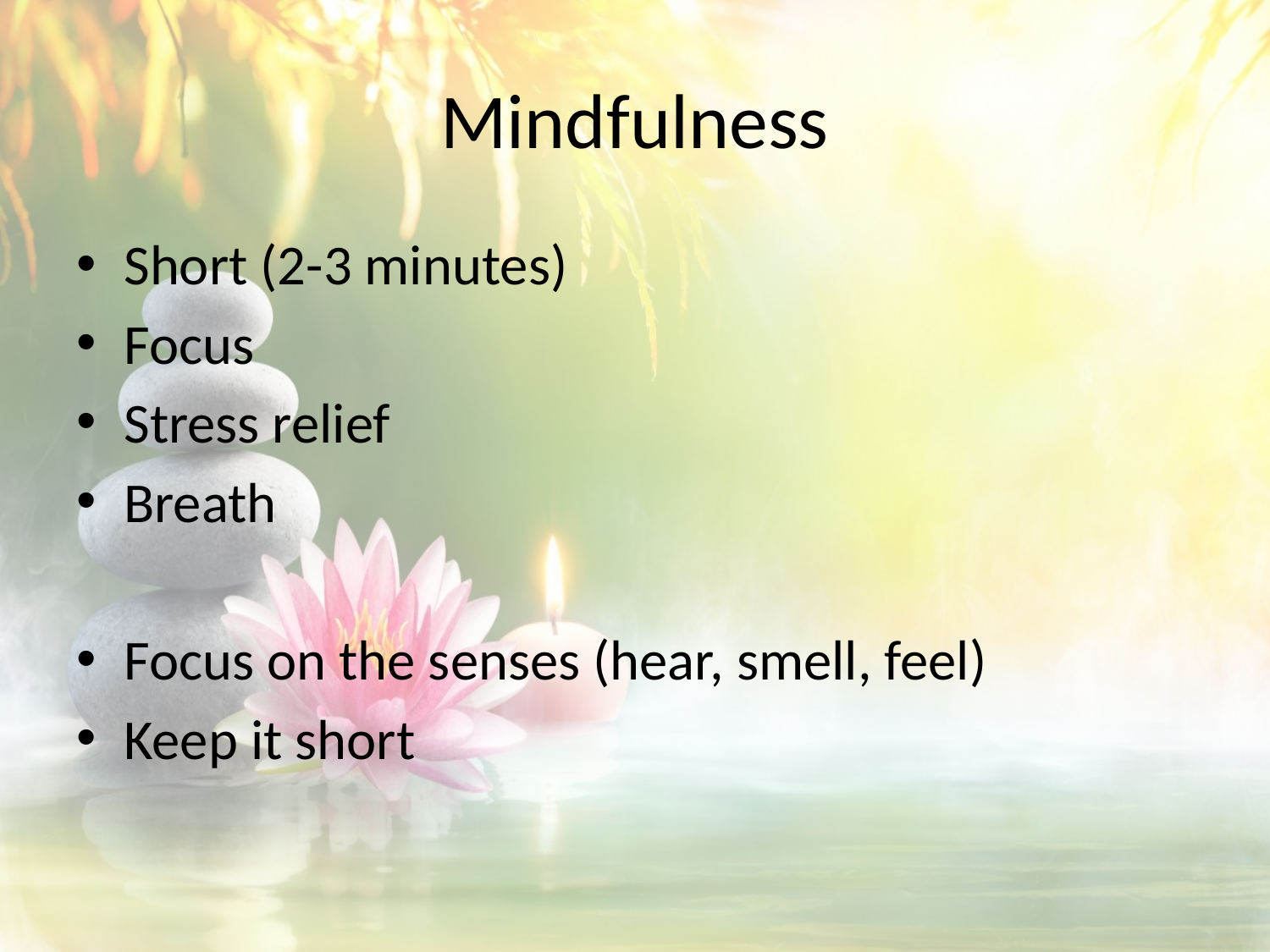

# Mindfulness
Short (2-3 minutes)
Focus
Stress relief
Breath

Focus on the senses (hear, smell, feel)
Keep it short